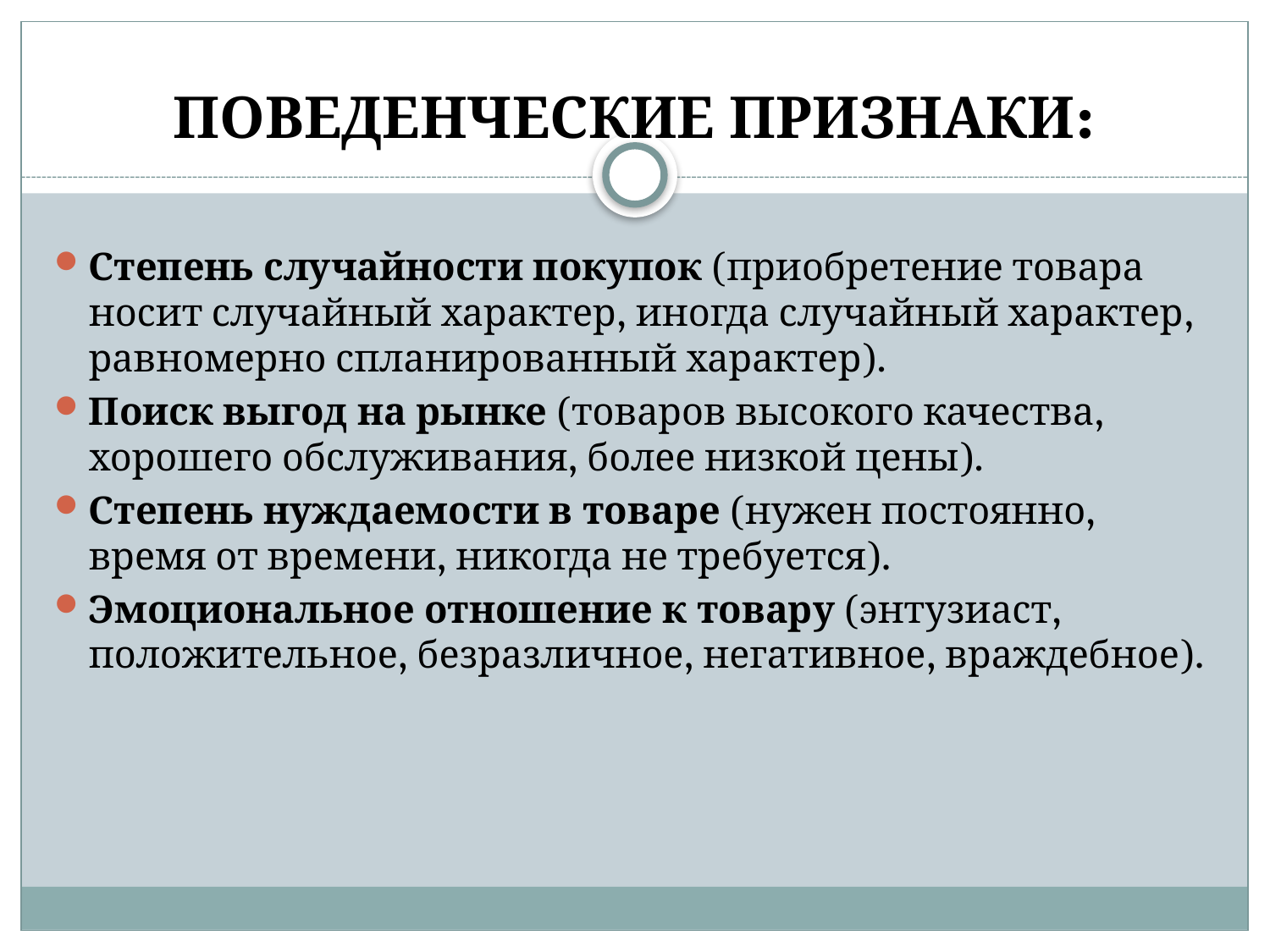

# ПОВЕДЕНЧЕСКИЕ ПРИЗНАКИ:
Степень случайности покупок (приобретение товара носит случайный характер, иногда случайный характер, равномерно спланированный характер).
Поиск выгод на рынке (товаров высокого качества, хорошего обслуживания, более низкой цены).
Степень нуждаемости в товаре (нужен постоянно, время от времени, никогда не требуется).
Эмоциональное отношение к товару (энтузиаст, положительное, безразличное, негативное, враждебное).